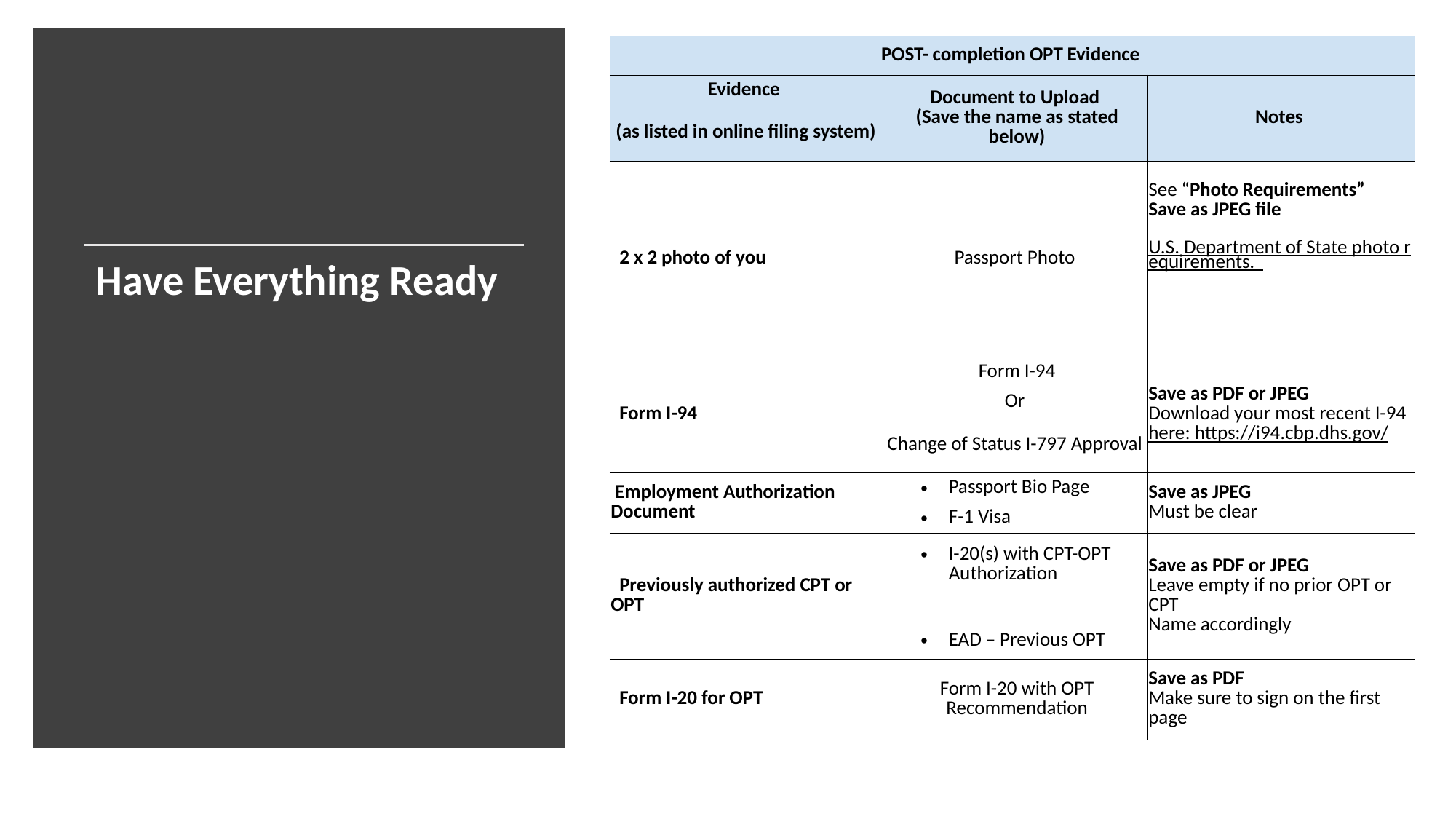

| POST- completion OPT Evidence |  |  |
| --- | --- | --- |
| Evidence | Document to Upload (Save the name as stated below) | Notes |
| (as listed in online filing system) |  |  |
| 2 x 2 photo of you | Passport Photo | See “Photo Requirements”  Save as JPEG file |
|  |  | U.S. Department of State photo requirements. |
|  |  |  |
| Form I-94 | Form I-94 | Save as PDF or JPEG Download your most recent I-94 here: https://i94.cbp.dhs.gov/ |
|  | Or |  |
|  | Change of Status I-797 Approval |  |
| Employment Authorization Document | Passport Bio Page | Save as JPEG Must be clear |
|  | F-1 Visa |  |
| Previously authorized CPT or OPT | I-20(s) with CPT-OPT Authorization | Save as PDF or JPEG Leave empty if no prior OPT or CPT Name accordingly |
|  |  |  |
|  | EAD – Previous OPT |  |
| Form I-20 for OPT | Form I-20 with OPT Recommendation | Save as PDF Make sure to sign on the first page |
  Have Everything Ready